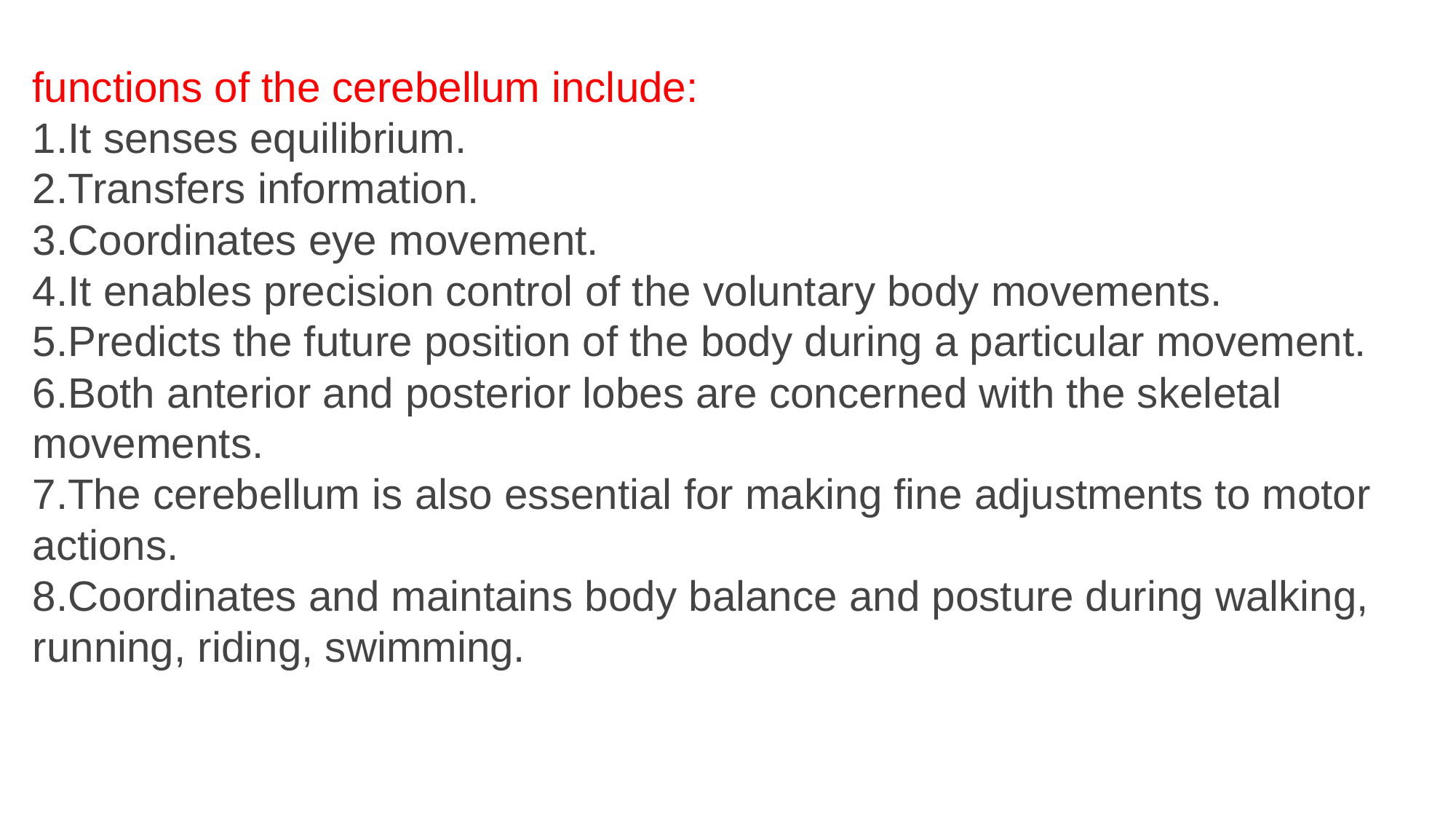

functions of the cerebellum include:
It senses equilibrium.
Transfers information.
Coordinates eye movement.
It enables precision control of the voluntary body movements.
Predicts the future position of the body during a particular movement.
Both anterior and posterior lobes are concerned with the skeletal movements.
The cerebellum is also essential for making fine adjustments to motor actions.
Coordinates and maintains body balance and posture during walking, running, riding, swimming.